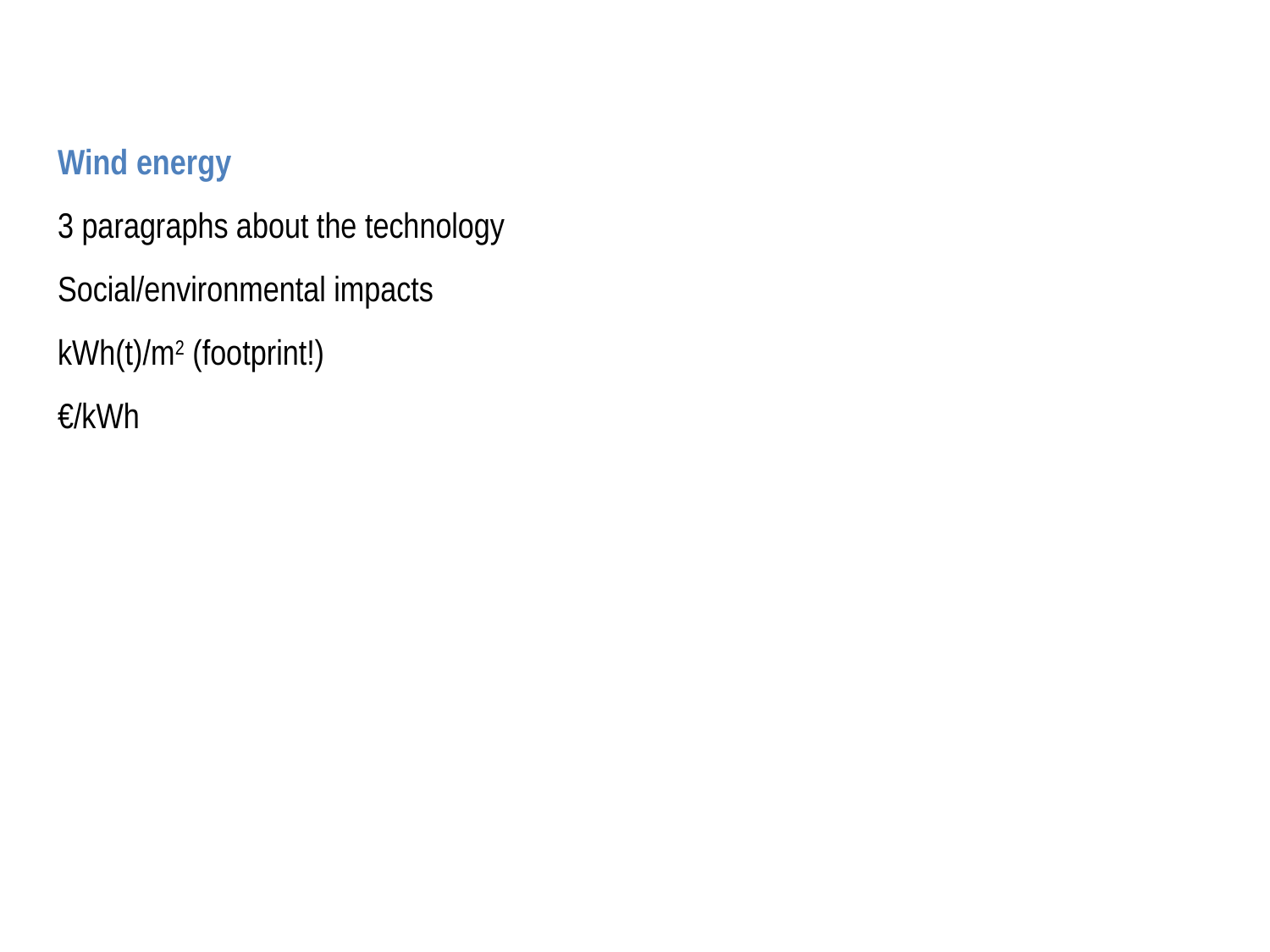

Wind energy
3 paragraphs about the technology
Social/environmental impacts
kWh(t)/m2 (footprint!)
€/kWh